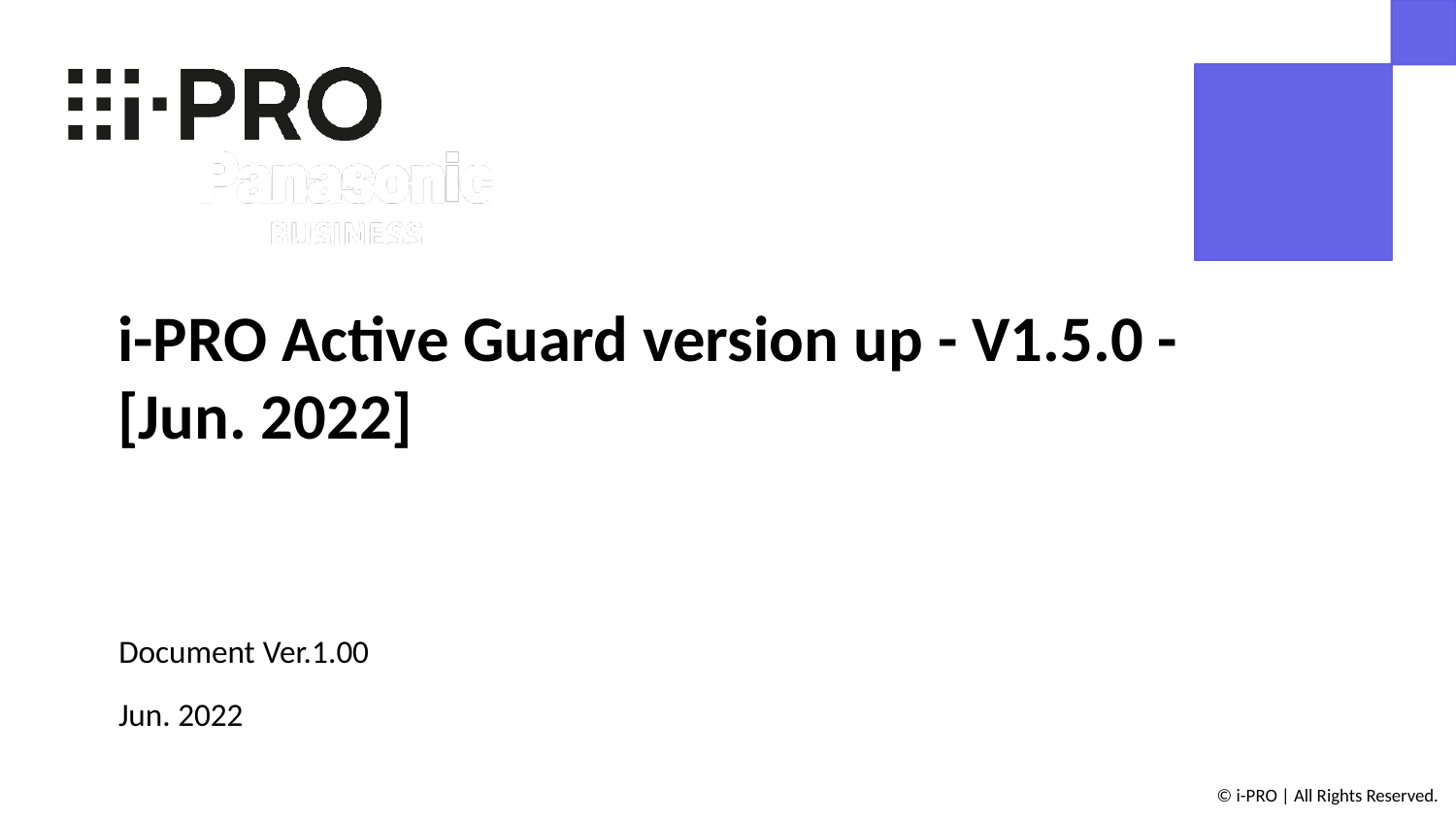

i-PRO Active Guard version up - V1.5.0 -
[Jun. 2022]
Document Ver.1.00
Jun. 2022